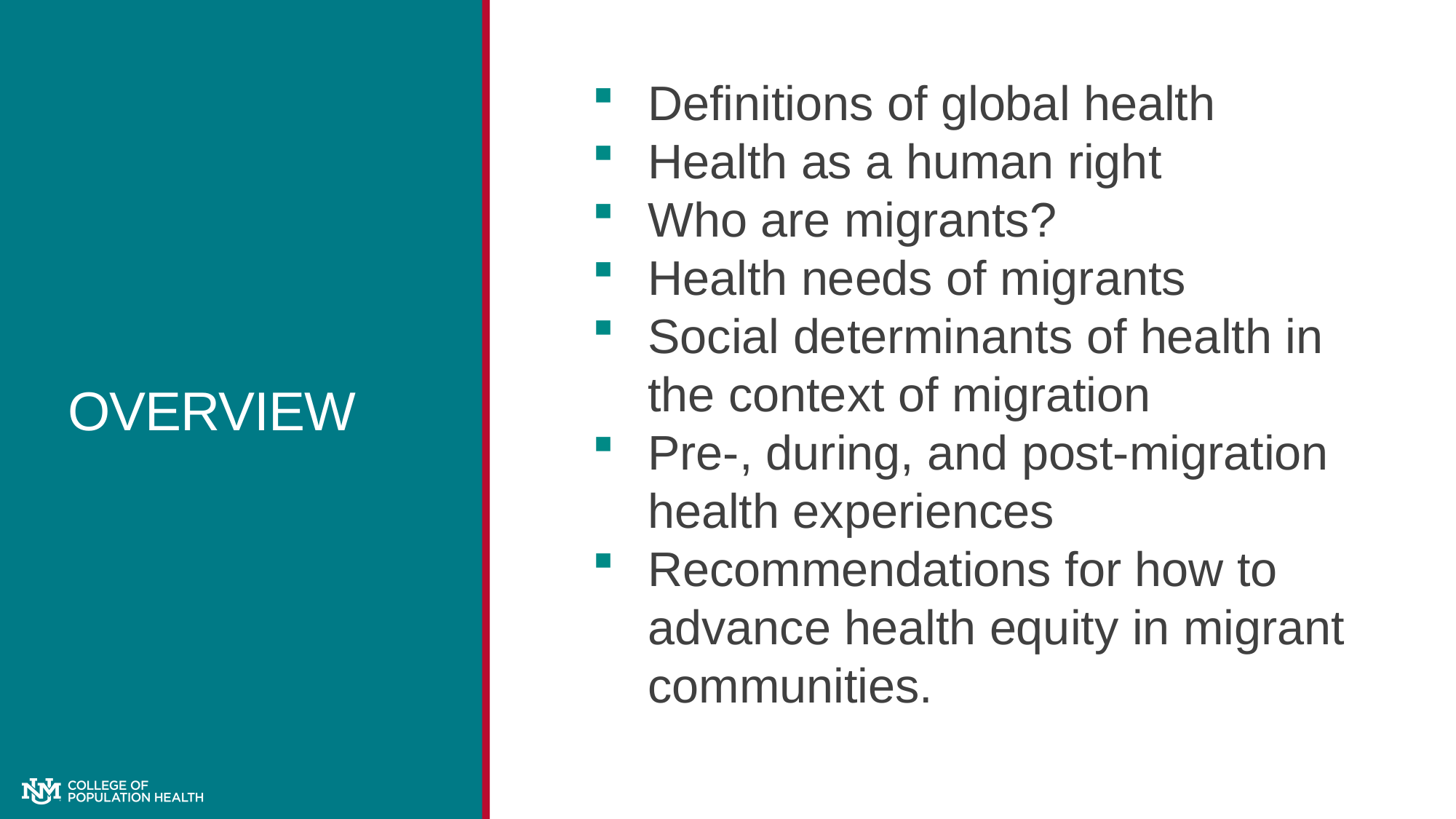

Definitions of global health
Health as a human right
Who are migrants?
Health needs of migrants
Social determinants of health in the context of migration
Pre-, during, and post-migration health experiences
Recommendations for how to advance health equity in migrant communities.
# OVERVIEW